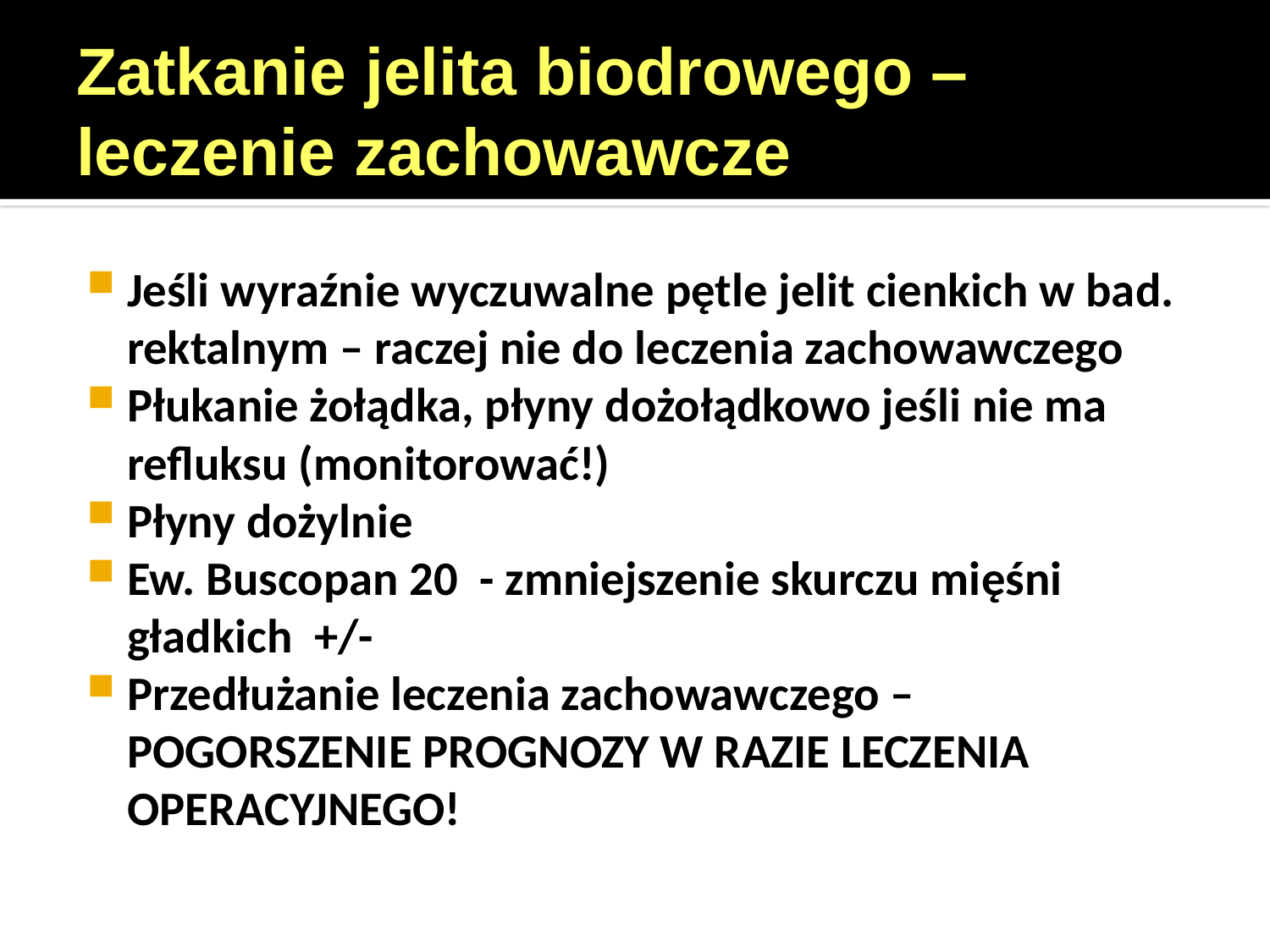

# Zatkanie jelita biodrowego – leczenie zachowawcze
Jeśli wyraźnie wyczuwalne pętle jelit cienkich w bad. rektalnym – raczej nie do leczenia zachowawczego
Płukanie żołądka, płyny dożołądkowo jeśli nie ma refluksu (monitorować!)
Płyny dożylnie
Ew. Buscopan 20  - zmniejszenie skurczu mięśni gładkich  +/-
Przedłużanie leczenia zachowawczego – POGORSZENIE PROGNOZY W RAZIE LECZENIA OPERACYJNEGO!